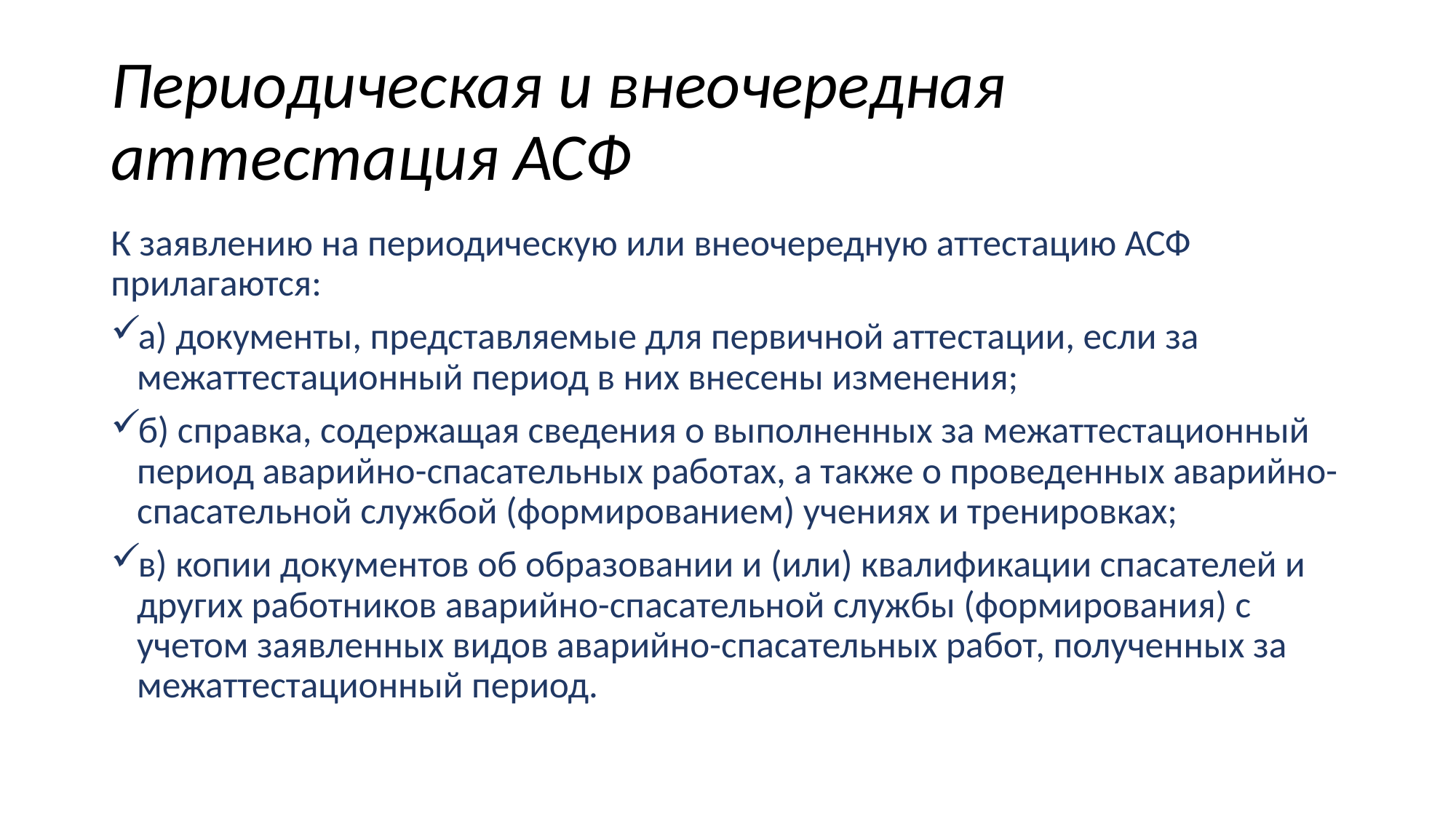

# Периодическая и внеочередная аттестация АСФ
К заявлению на периодическую или внеочередную аттестацию АСФ прилагаются:
а) документы, представляемые для первичной аттестации, если за межаттестационный период в них внесены изменения;
б) справка, содержащая сведения о выполненных за межаттестационный период аварийно-спасательных работах, а также о проведенных аварийно-спасательной службой (формированием) учениях и тренировках;
в) копии документов об образовании и (или) квалификации спасателей и других работников аварийно-спасательной службы (формирования) с учетом заявленных видов аварийно-спасательных работ, полученных за межаттестационный период.